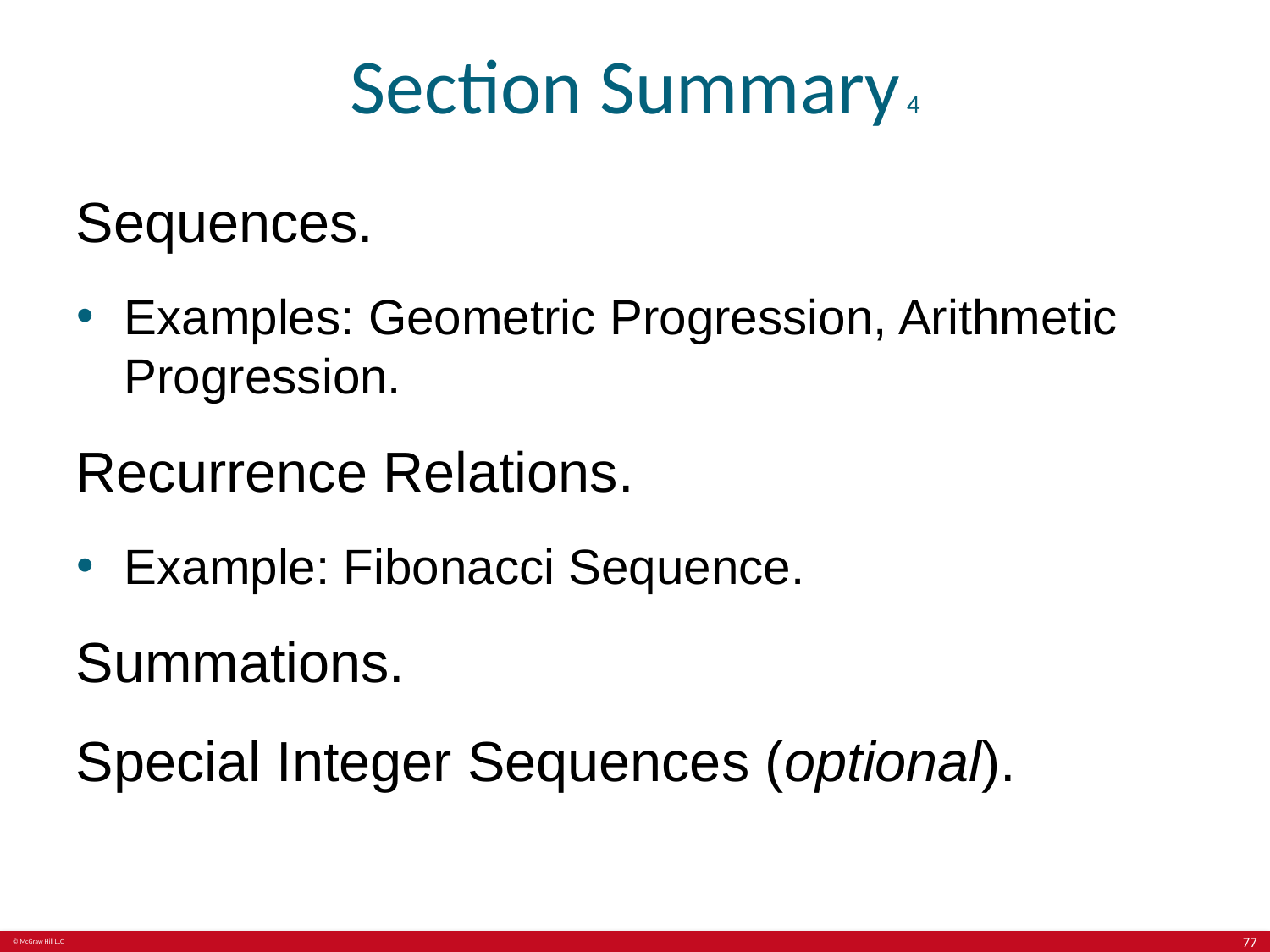

# Section Summary 4
Sequences.
Examples: Geometric Progression, Arithmetic Progression.
Recurrence Relations.
Example: Fibonacci Sequence.
Summations.
Special Integer Sequences (optional).
77